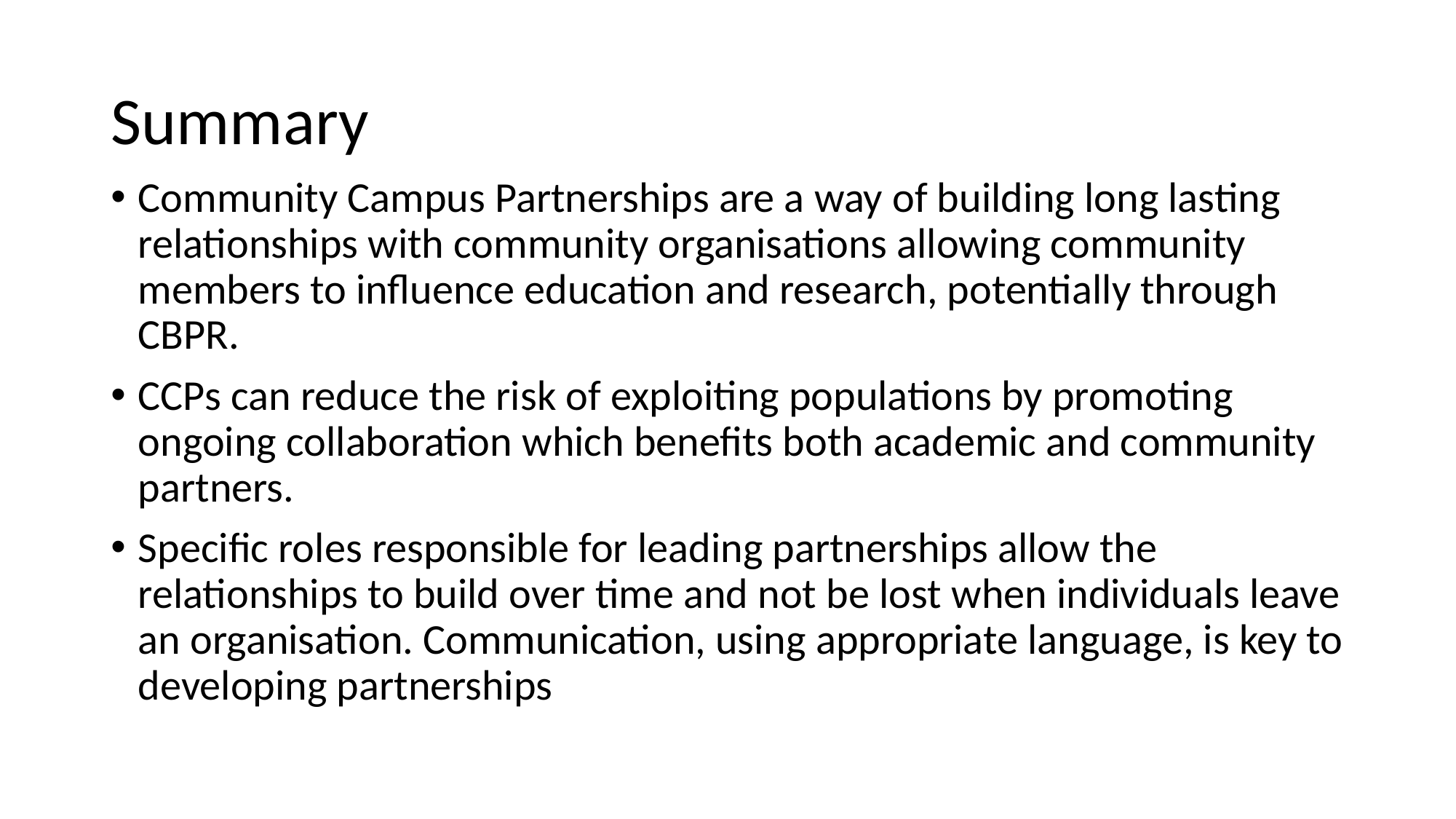

# Summary
Community Campus Partnerships are a way of building long lasting relationships with community organisations allowing community members to influence education and research, potentially through CBPR.
CCPs can reduce the risk of exploiting populations by promoting ongoing collaboration which benefits both academic and community partners.
Specific roles responsible for leading partnerships allow the relationships to build over time and not be lost when individuals leave an organisation. Communication, using appropriate language, is key to developing partnerships